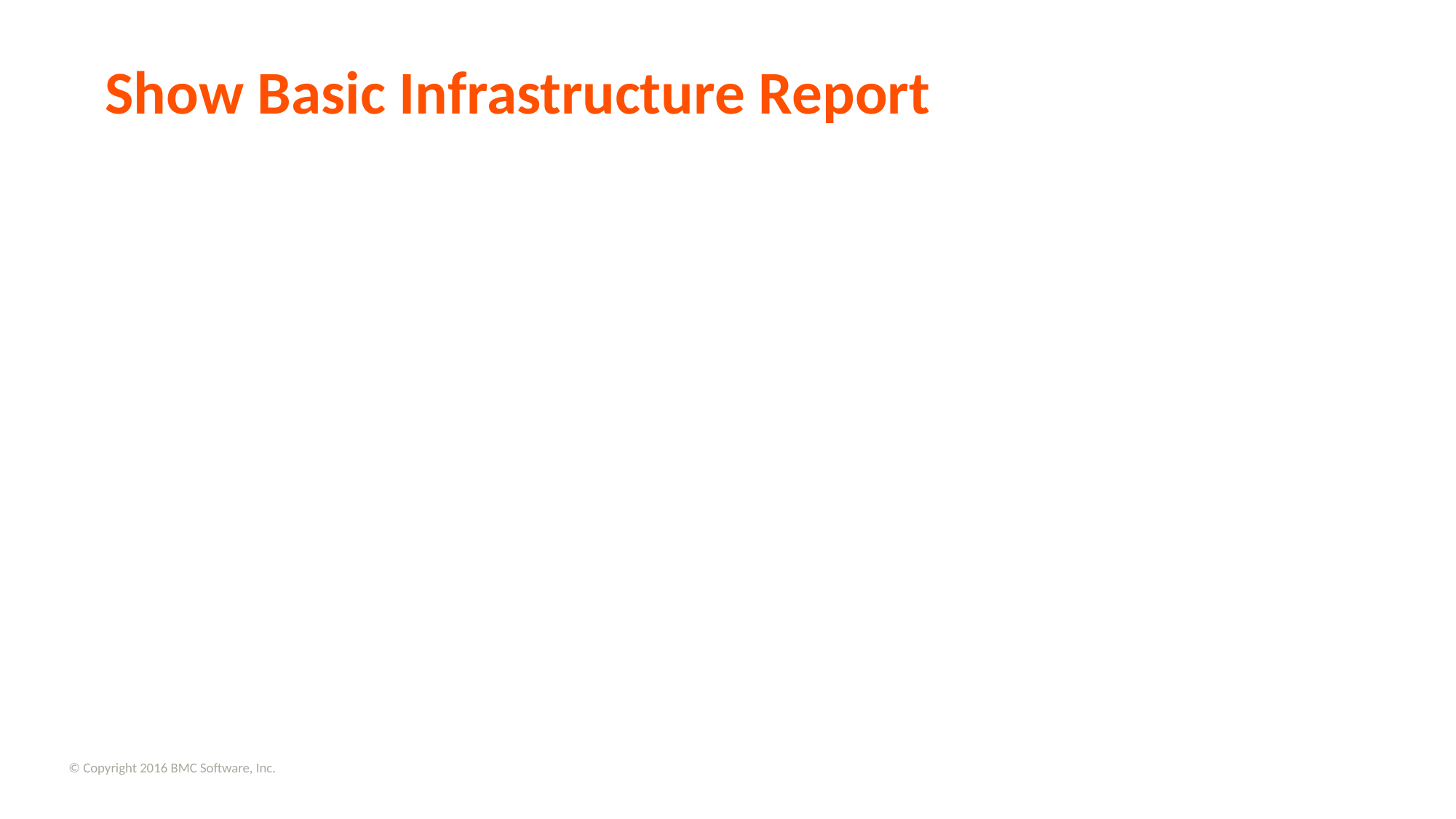

Show Basic Infrastructure Report
© Copyright 2016 BMC Software, Inc.